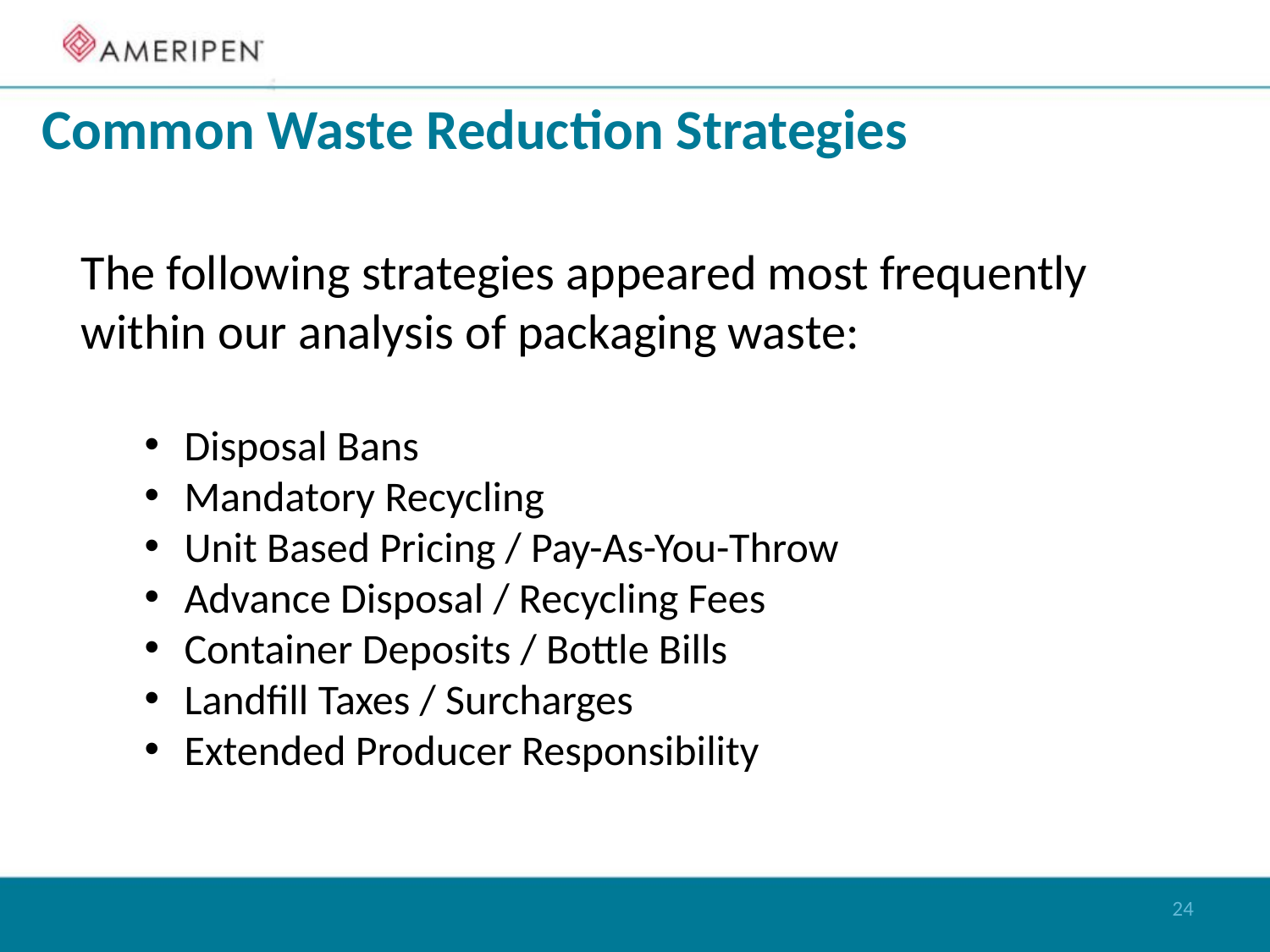

# Common Waste Reduction Strategies
The following strategies appeared most frequently within our analysis of packaging waste:

Disposal Bans
Mandatory Recycling
Unit Based Pricing / Pay-As-You-Throw
Advance Disposal / Recycling Fees
Container Deposits / Bottle Bills
Landfill Taxes / Surcharges
Extended Producer Responsibility

24